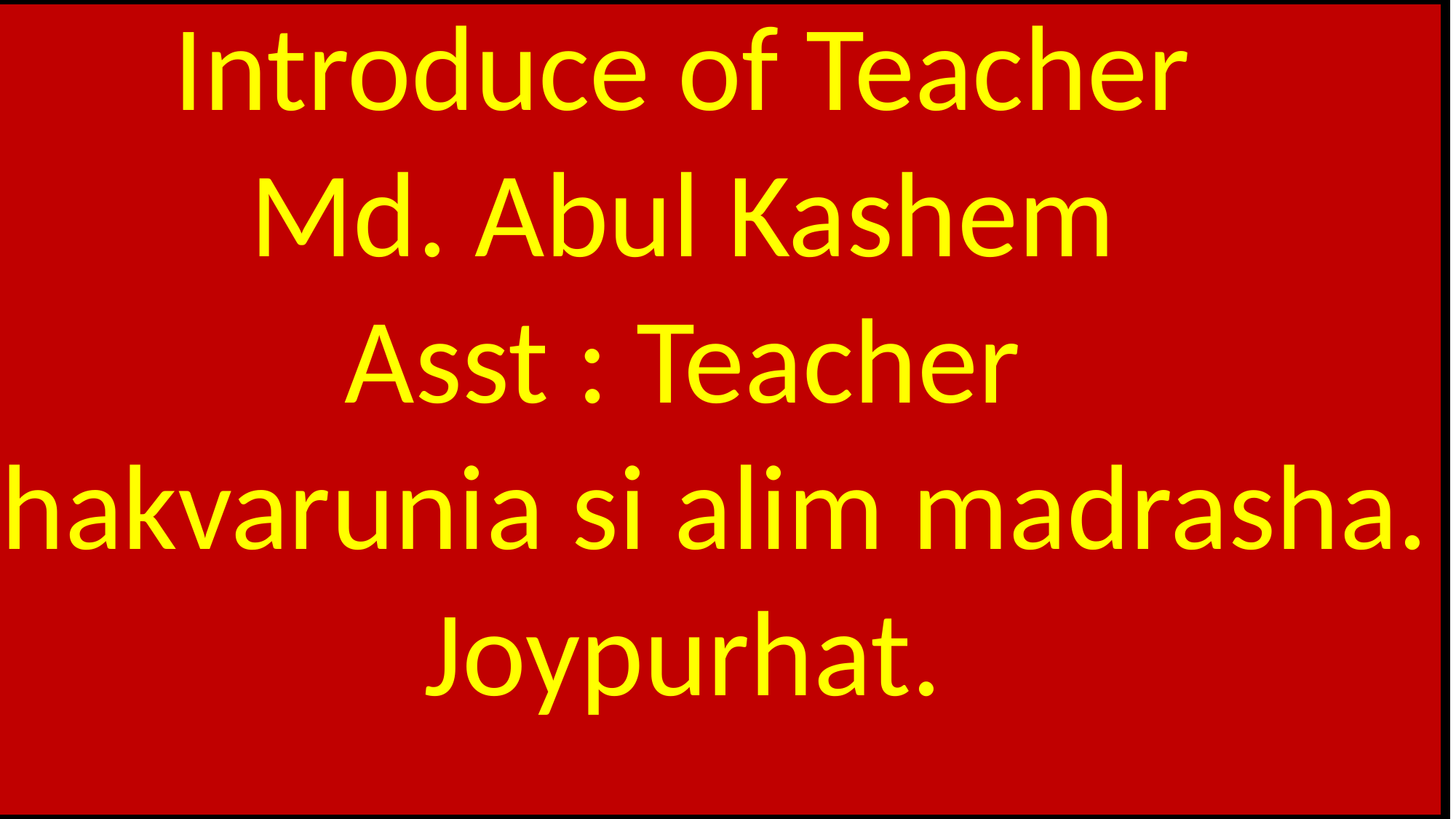

Introduce of Teacher
Md. Abul Kashem
Asst : Teacher
Chakvarunia si alim madrasha.
Joypurhat.